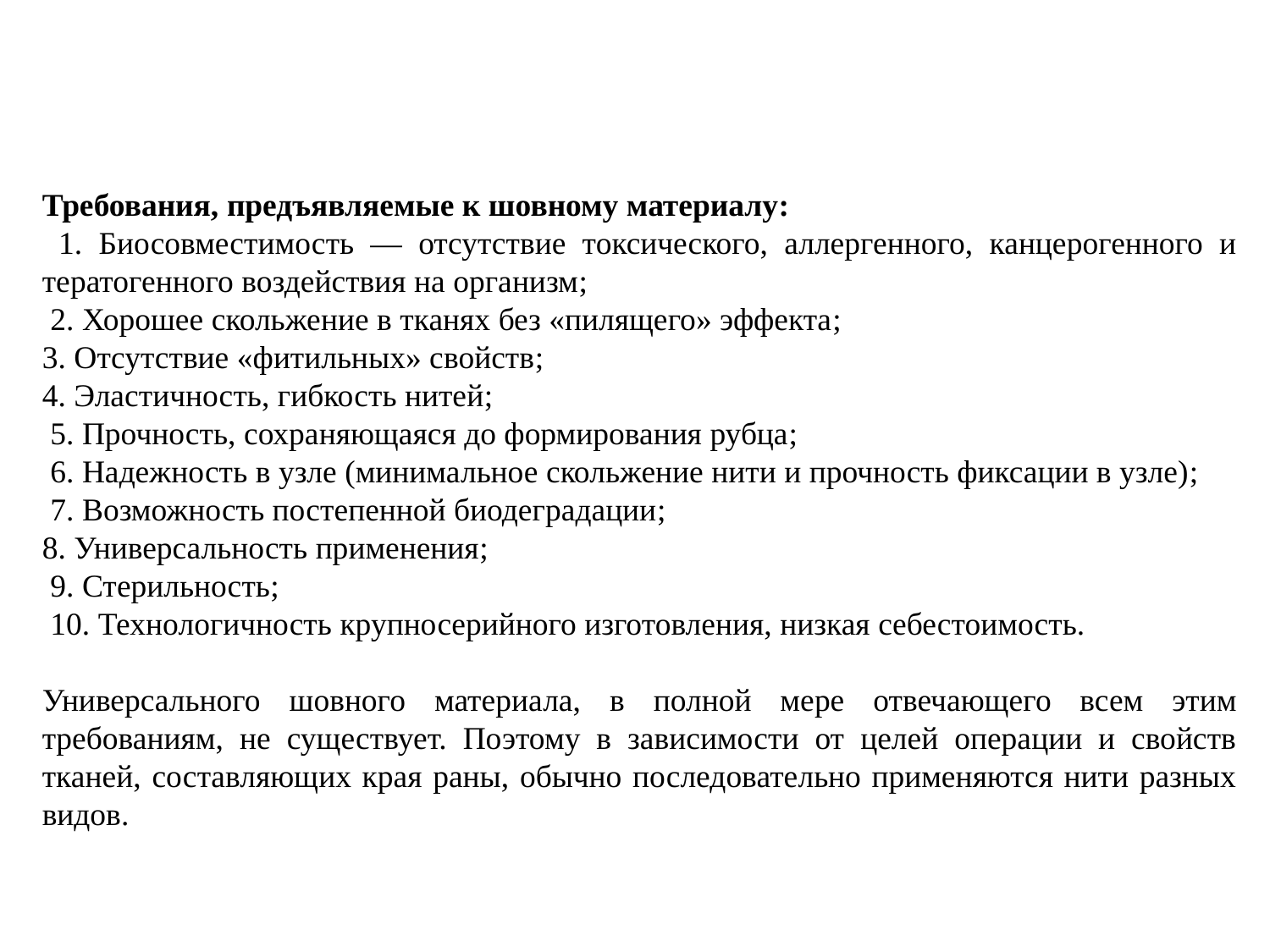

Требования, предъявляемые к шовному материалу:
 1. Биосовместимость — отсутствие токсического, аллергенного, канцерогенного и тератогенного воздействия на организм;
 2. Хорошее скольжение в тканях без «пилящего» эффекта;
3. Отсутствие «фитильных» свойств;
4. Эластичность, гибкость нитей;
 5. Прочность, сохраняющаяся до формирования рубца;
 6. Надежность в узле (минимальное скольжение нити и прочность фиксации в узле);
 7. Возможность постепенной биодеградации;
8. Универсальность применения;
 9. Стерильность;
 10. Технологичность крупносерийного изготовления, низкая себестоимость.

Универсального шовного материала, в полной мере отвечающего всем этим требованиям, не существует. Поэтому в зависимости от целей операции и свойств тканей, составляющих края раны, обычно последовательно применяются нити разных видов.